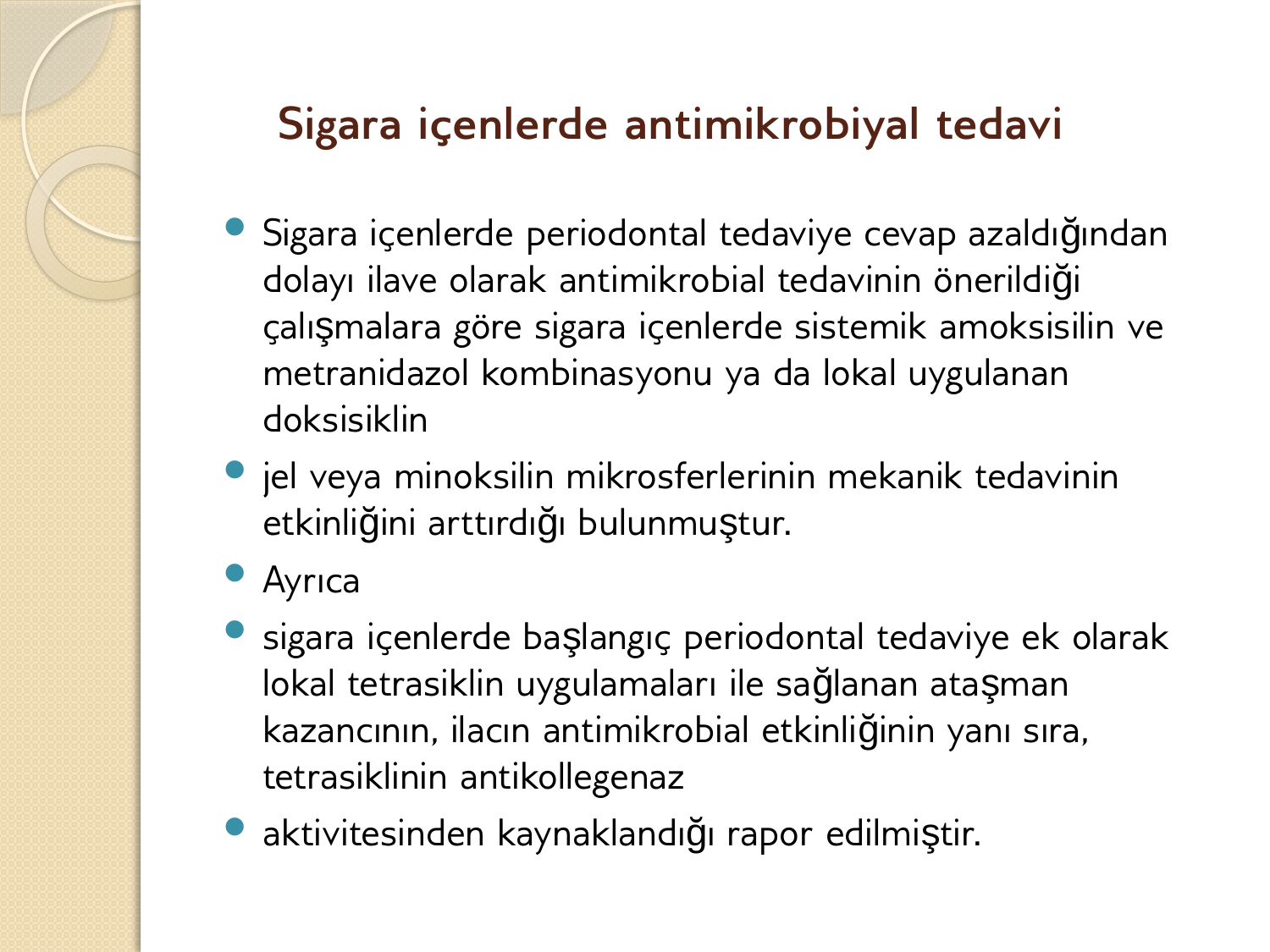

# Sigara içenlerde antimikrobiyal tedavi
Sigara içenlerde periodontal tedaviye cevap azaldığından dolayı ilave olarak antimikrobial tedavinin önerildiği çalışmalara göre sigara içenlerde sistemik amoksisilin ve metranidazol kombinasyonu ya da lokal uygulanan doksisiklin
jel veya minoksilin mikrosferlerinin mekanik tedavinin etkinliğini arttırdığı bulunmuştur.
Ayrıca
sigara içenlerde başlangıç periodontal tedaviye ek olarak lokal tetrasiklin uygulamaları ile sağlanan ataşman kazancının, ilacın antimikrobial etkinliğinin yanı sıra, tetrasiklinin antikollegenaz
aktivitesinden kaynaklandığı rapor edilmiştir.